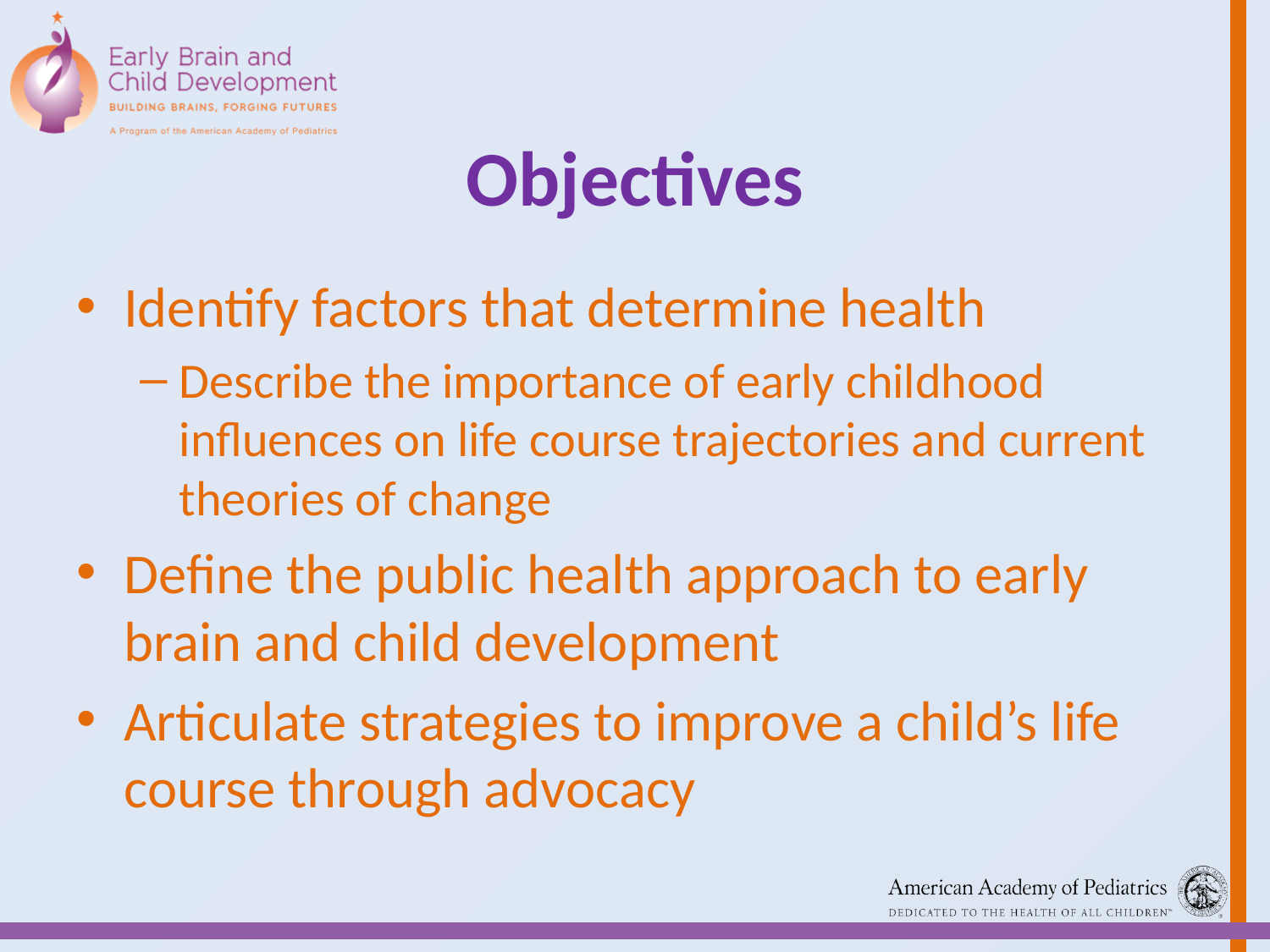

# Objectives
Identify factors that determine health
Describe the importance of early childhood  influences on life course trajectories and current theories of change
Define the public health approach to early brain and child development
Articulate strategies to improve a child’s life course through advocacy